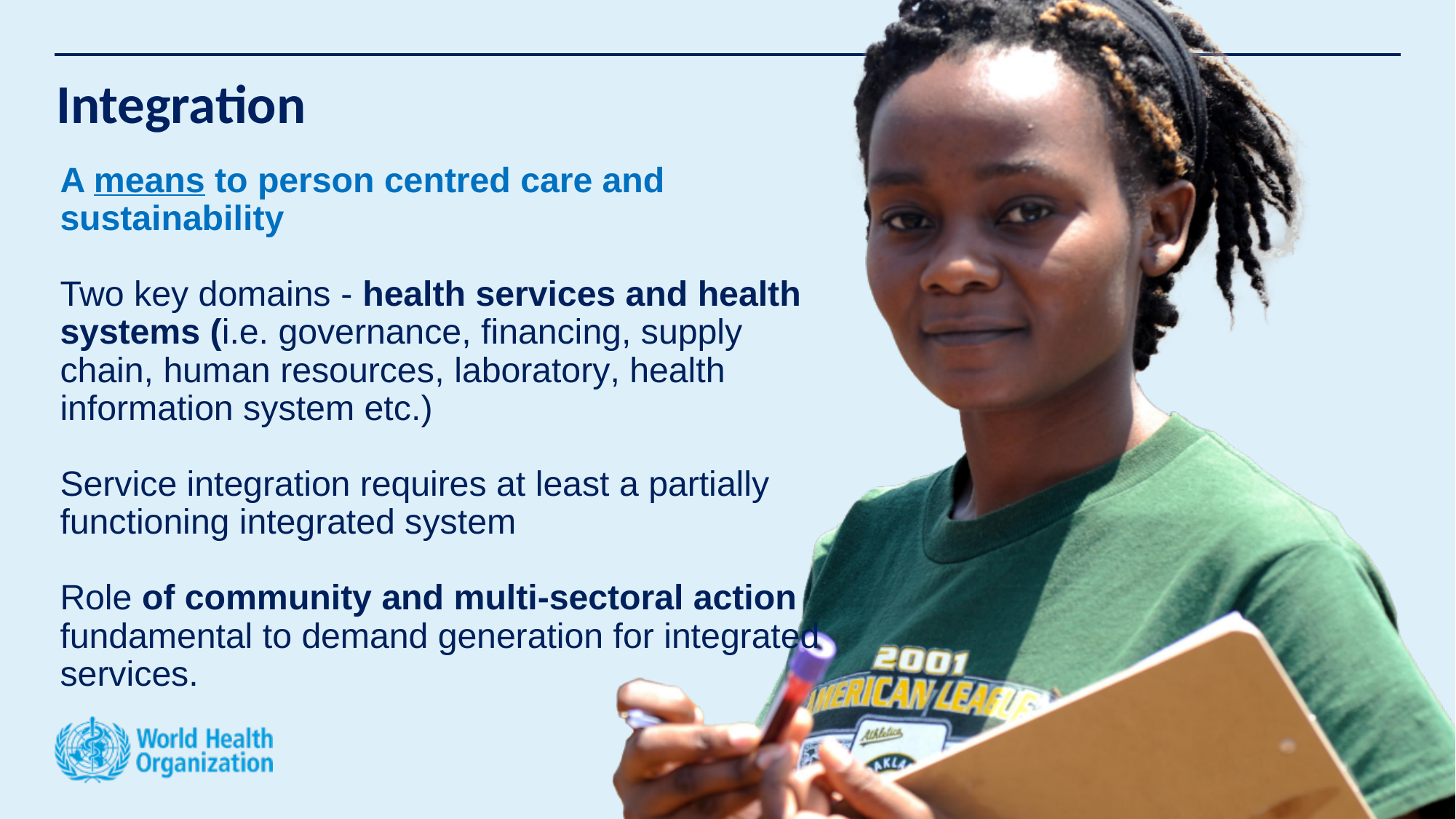

Integration
# A means to person centred care and sustainability Two key domains - health services and health systems (i.e. governance, financing, supply chain, human resources, laboratory, health information system etc.) Service integration requires at least a partially functioning integrated system Role of community and multi-sectoral action fundamental to demand generation for integrated services.